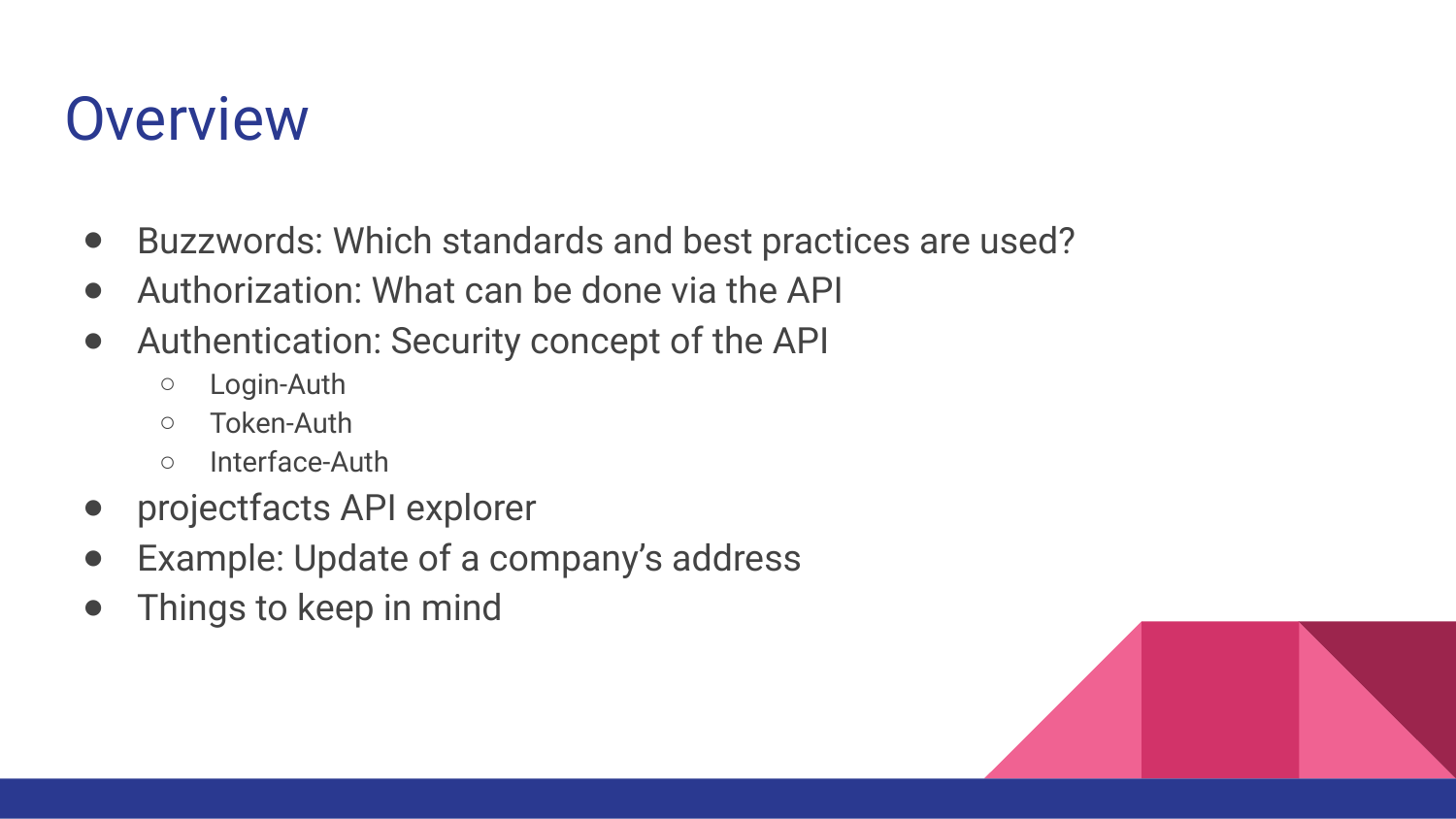

# Overview
Buzzwords: Which standards and best practices are used?
Authorization: What can be done via the API
Authentication: Security concept of the API
Login-Auth
Token-Auth
Interface-Auth
projectfacts API explorer
Example: Update of a company’s address
Things to keep in mind